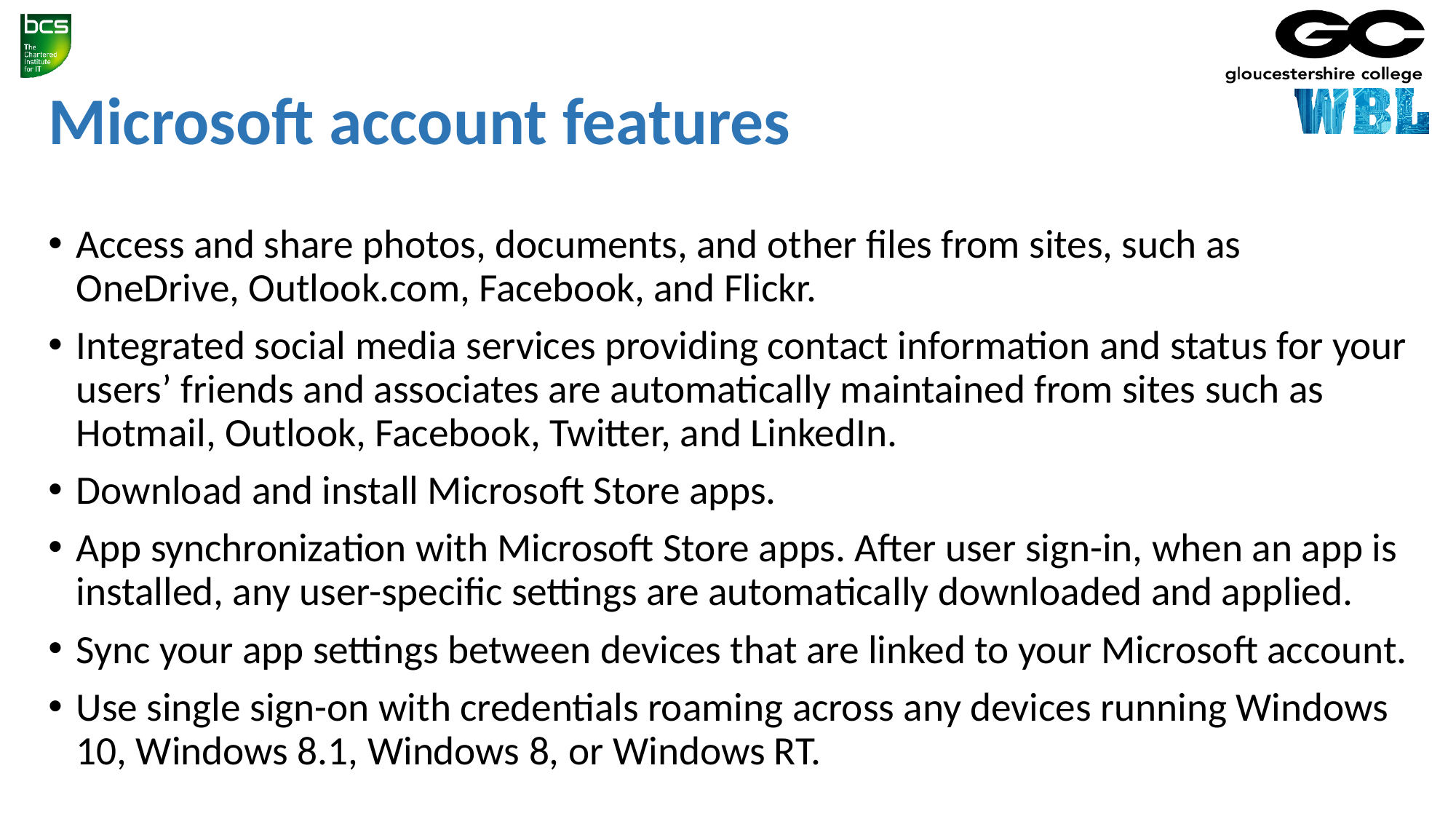

# Microsoft account features
Access and share photos, documents, and other files from sites, such as OneDrive, Outlook.com, Facebook, and Flickr.
Integrated social media services providing contact information and status for your users’ friends and associates are automatically maintained from sites such as Hotmail, Outlook, Facebook, Twitter, and LinkedIn.
Download and install Microsoft Store apps.
App synchronization with Microsoft Store apps. After user sign-in, when an app is installed, any user-specific settings are automatically downloaded and applied.
Sync your app settings between devices that are linked to your Microsoft account.
Use single sign-on with credentials roaming across any devices running Windows 10, Windows 8.1, Windows 8, or Windows RT.